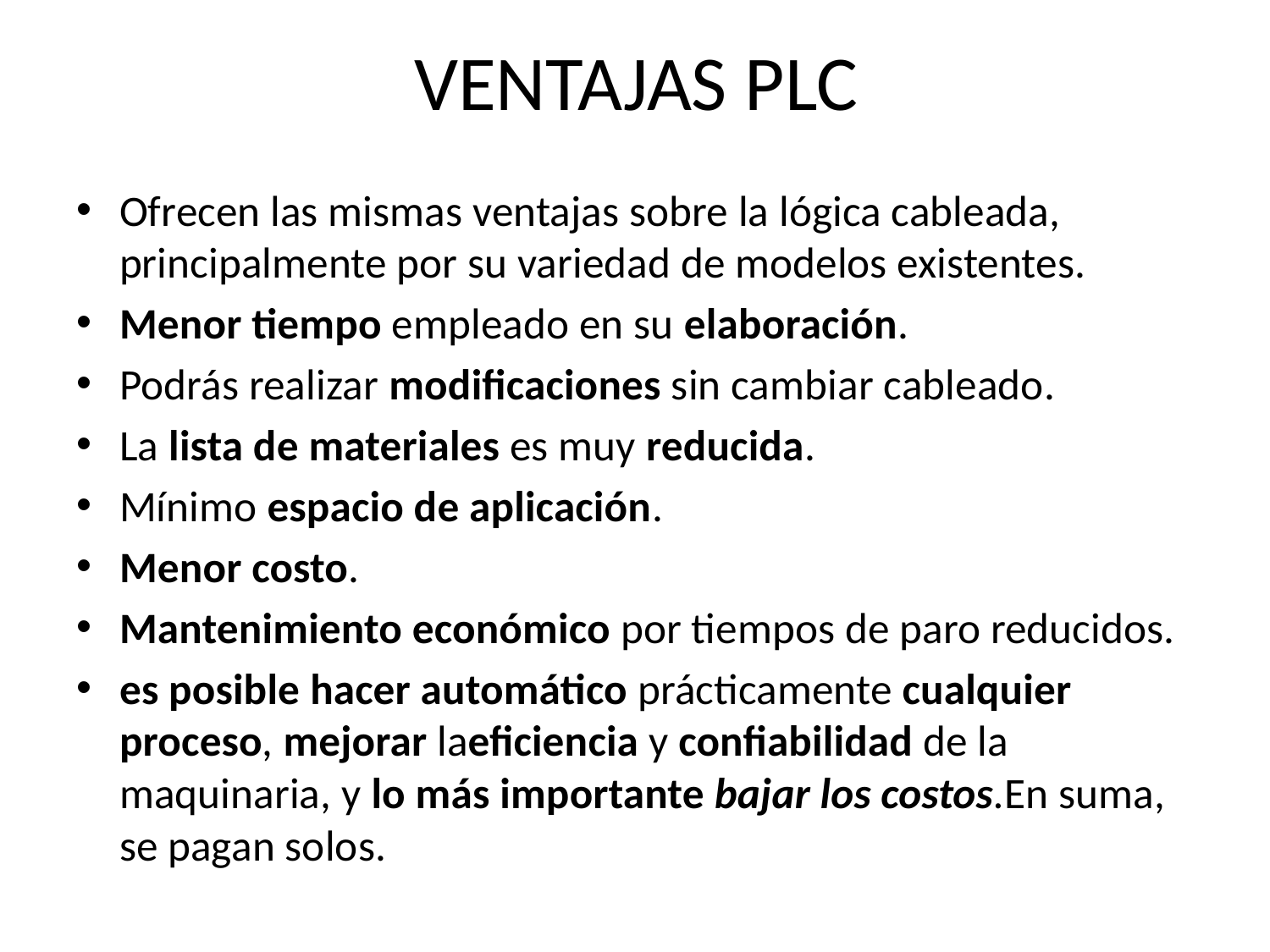

# VENTAJAS PLC
Ofrecen las mismas ventajas sobre la lógica cableada, principalmente por su variedad de modelos existentes.
Menor tiempo empleado en su elaboración.
Podrás realizar modificaciones sin cambiar cableado.
La lista de materiales es muy reducida.
Mínimo espacio de aplicación.
Menor costo.
Mantenimiento económico por tiempos de paro reducidos.
es posible hacer automático prácticamente cualquier proceso, mejorar laeficiencia y confiabilidad de la maquinaria, y lo más importante bajar los costos.En suma, se pagan solos.